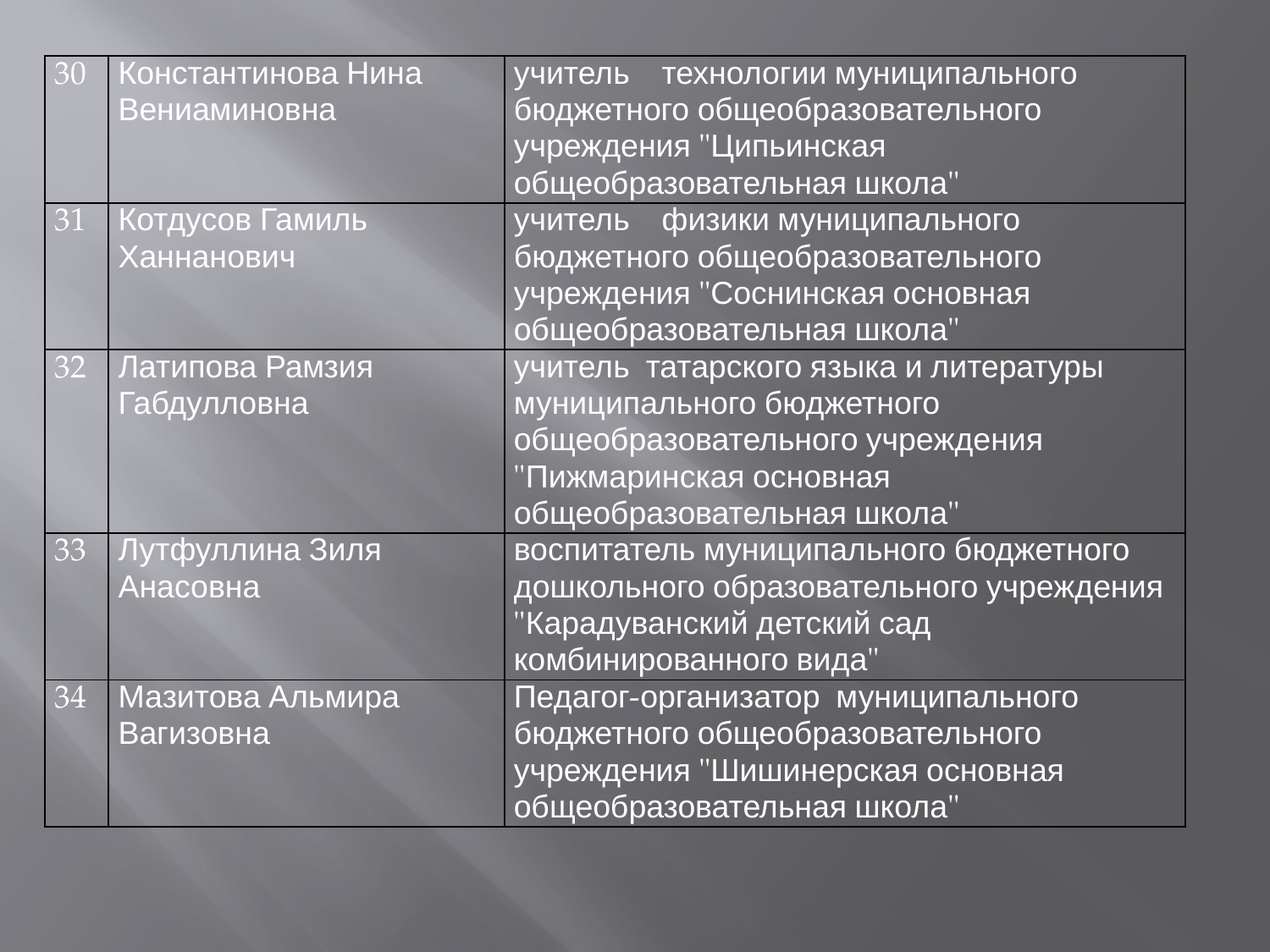

| 30 | Константинова Нина Вениаминовна | учитель технологии муниципального бюджетного общеобразовательного учреждения "Ципьинская общеобразовательная школа" |
| --- | --- | --- |
| 31 | Котдусов Гамиль Ханнанович | учитель физики муниципального бюджетного общеобразовательного учреждения "Соснинская основная общеобразовательная школа" |
| 32 | Латипова Рамзия Габдулловна | учитель татарского языка и литературы муниципального бюджетного общеобразовательного учреждения "Пижмаринская основная общеобразовательная школа" |
| 33 | Лутфуллина Зиля Анасовна | воспитатель муниципального бюджетного дошкольного образовательного учреждения "Карадуванский детский сад комбинированного вида" |
| 34 | Мазитова Альмира Вагизовна | Педагог-организатор муниципального бюджетного общеобразовательного учреждения "Шишинерская основная общеобразовательная школа" |